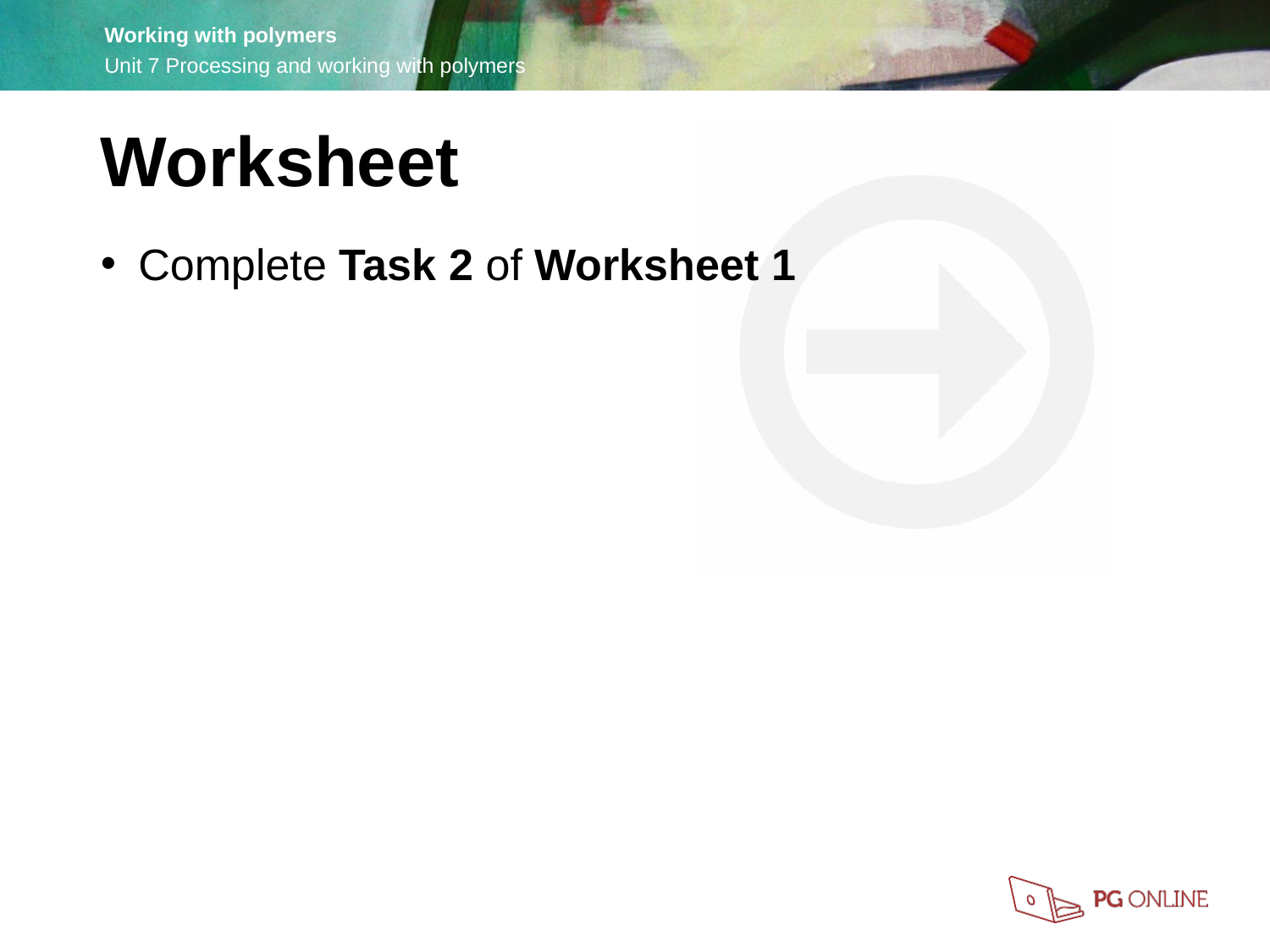

Worksheet
Complete Task 2 of Worksheet 1